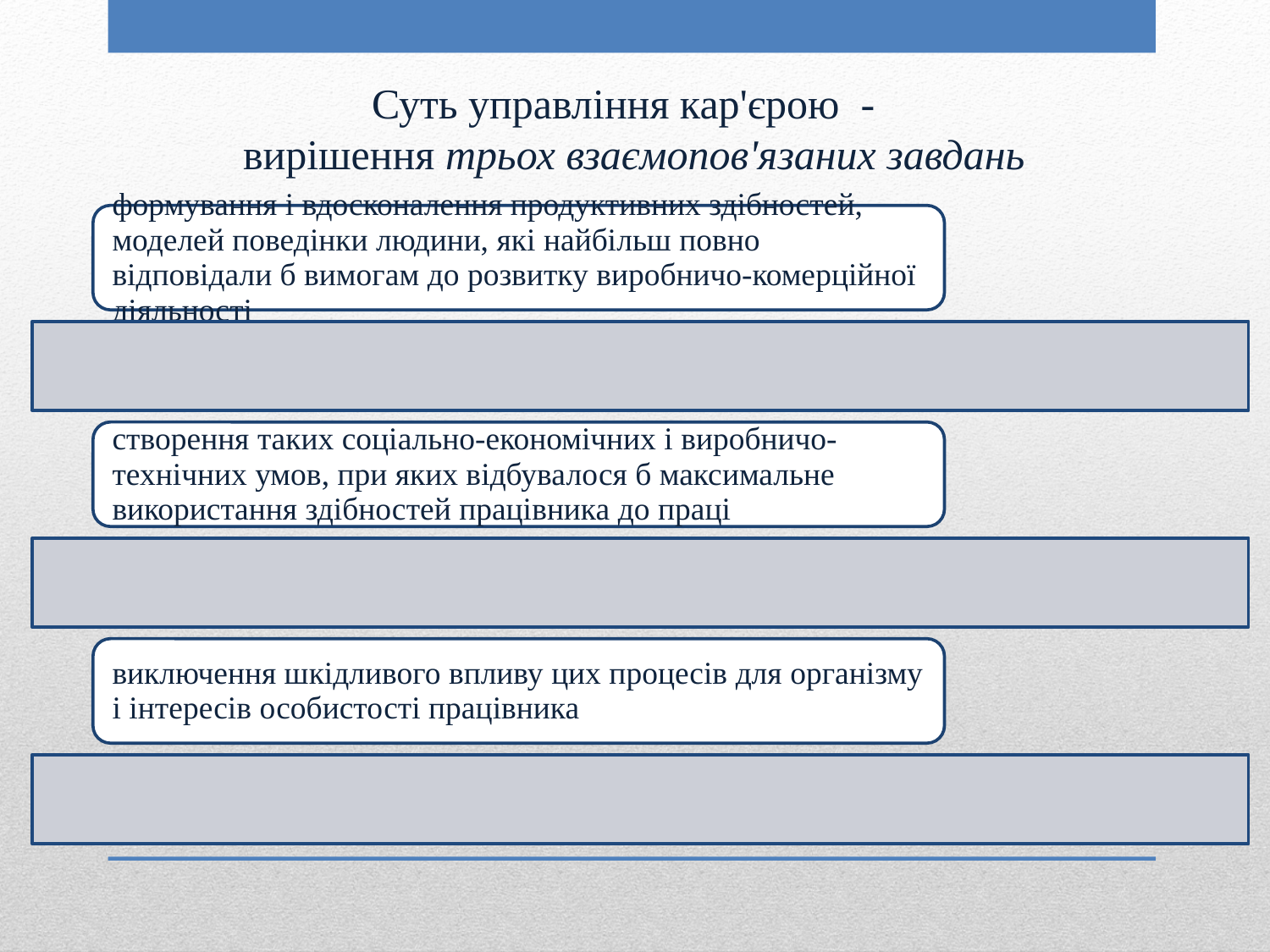

Суть управління кар'єрою  -
вирішення трьох взаємопов'язаних завдань
формування і вдосконалення продуктивних здібностей, моделей поведінки людини, які найбільш повно відповідали б вимогам до розвитку виробничо-комерційної діяльності
створення таких соціально-економічних і виробничо-технічних умов, при яких відбувалося б максимальне використання здібностей працівника до праці
виключення шкідливого впливу цих процесів для організму і інтересів особистості працівника